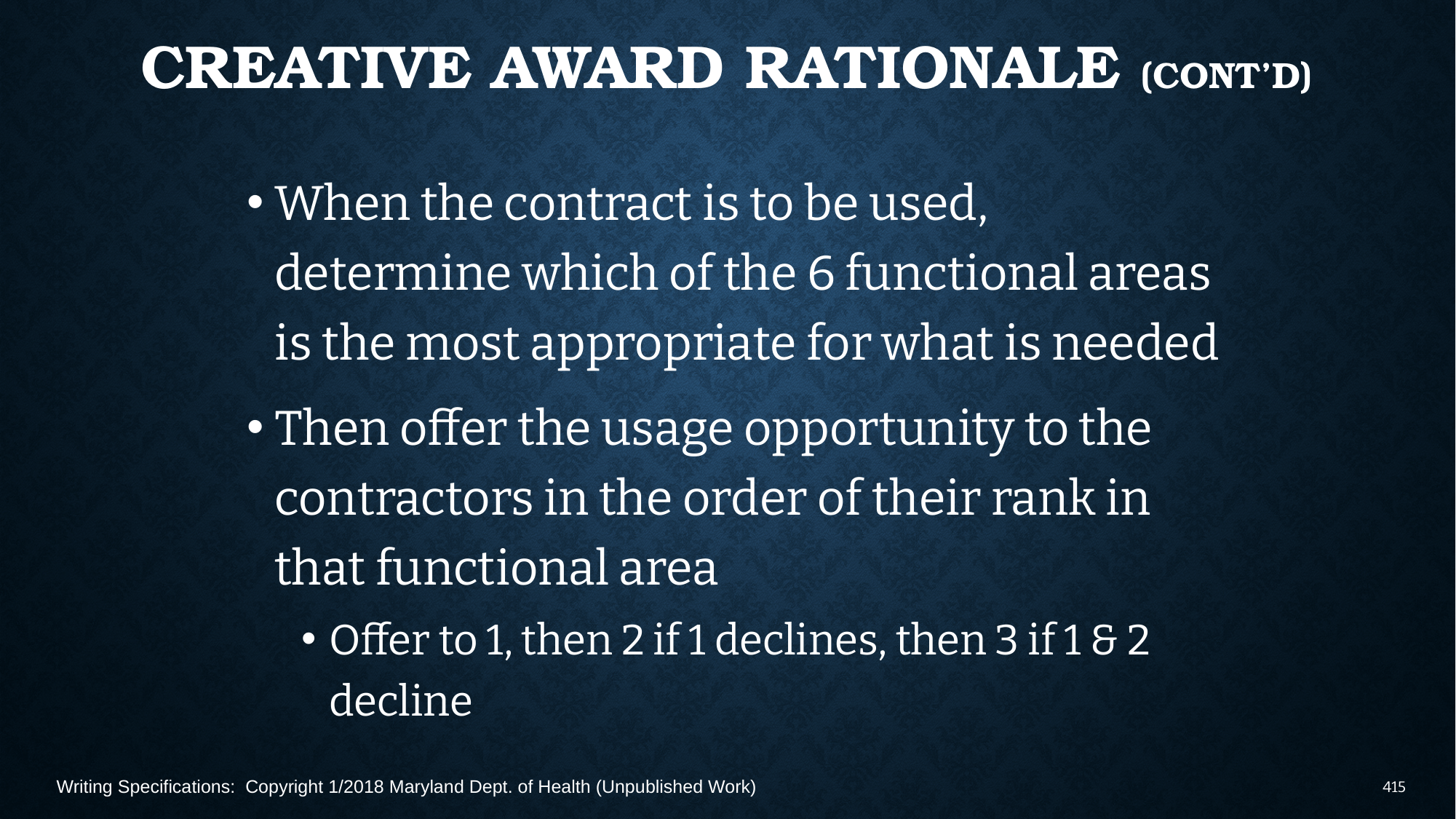

# Creative Award Rationale (Cont’d)
When the contract is to be used, determine which of the 6 functional areas is the most appropriate for what is needed
Then offer the usage opportunity to the contractors in the order of their rank in that functional area
Offer to 1, then 2 if 1 declines, then 3 if 1 & 2 decline
Writing Specifications:  Copyright 1/2018 Maryland Dept. of Health (Unpublished Work)
415